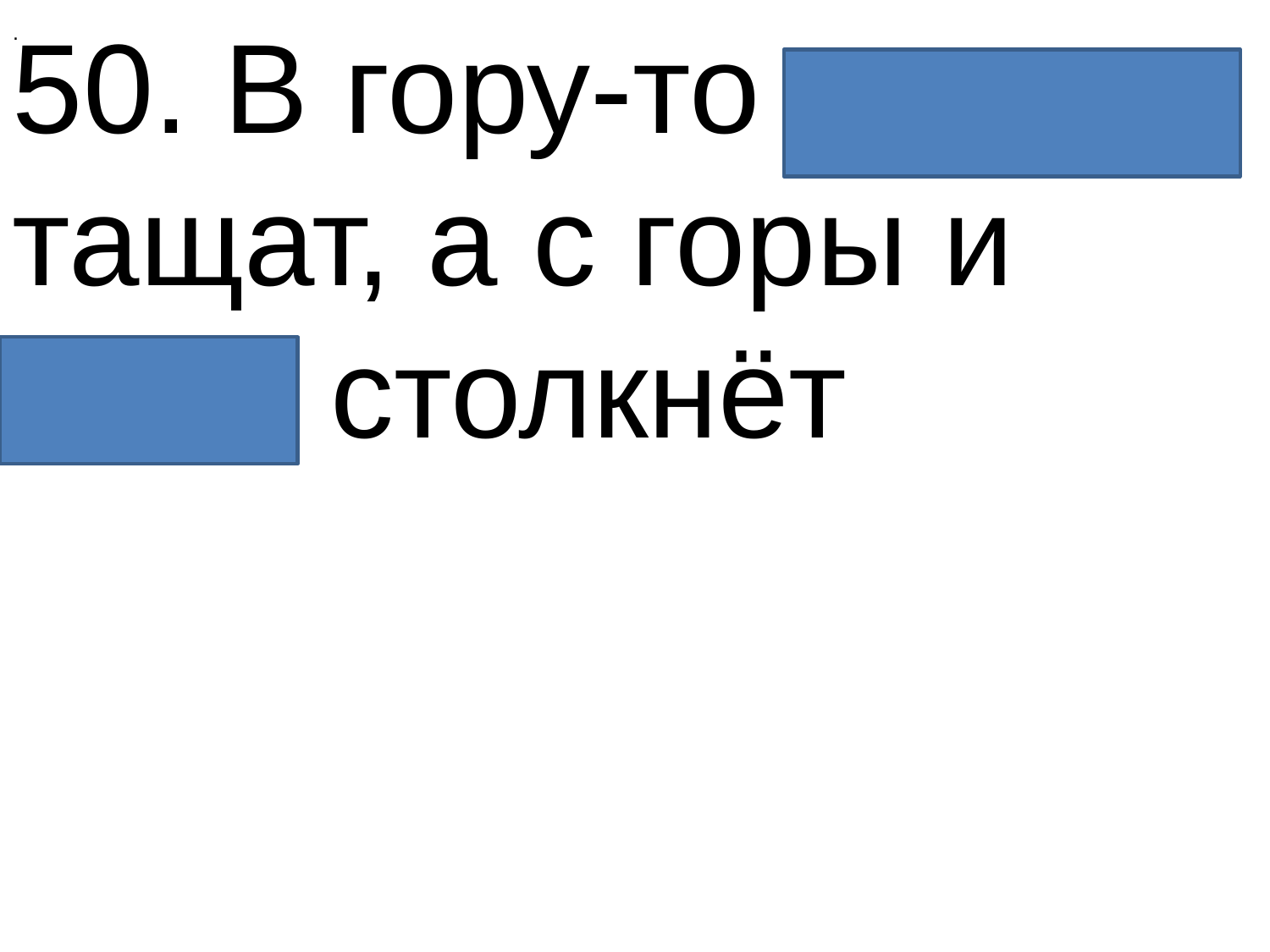

50. В гору-то семеро тащат, а с горы и один столкнёт
.